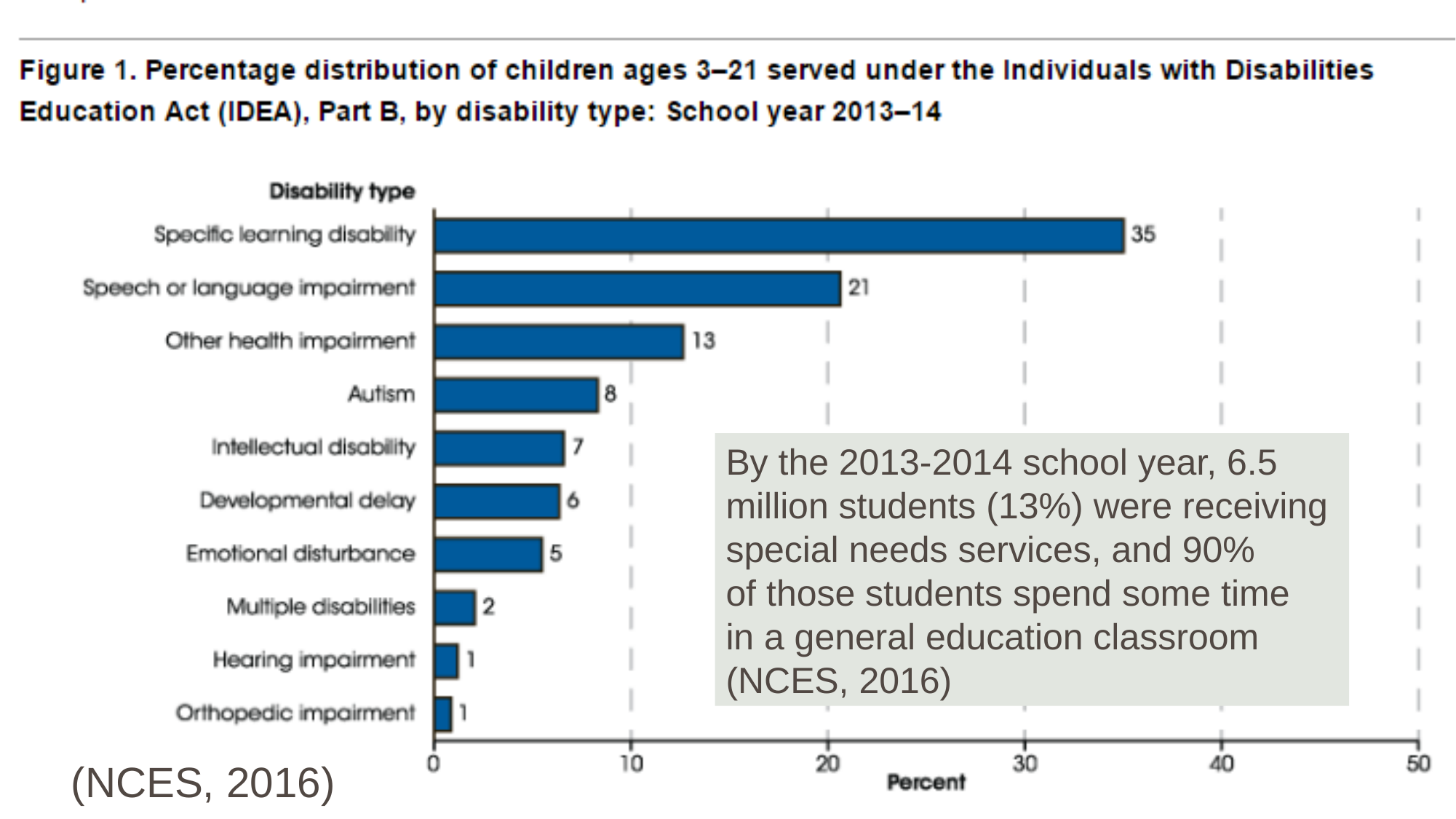

By the 2013-2014 school year, 6.5
million students (13%) were receiving
special needs services, and 90%
of those students spend some time
in a general education classroom
(NCES, 2016)
(NCES, 2016)